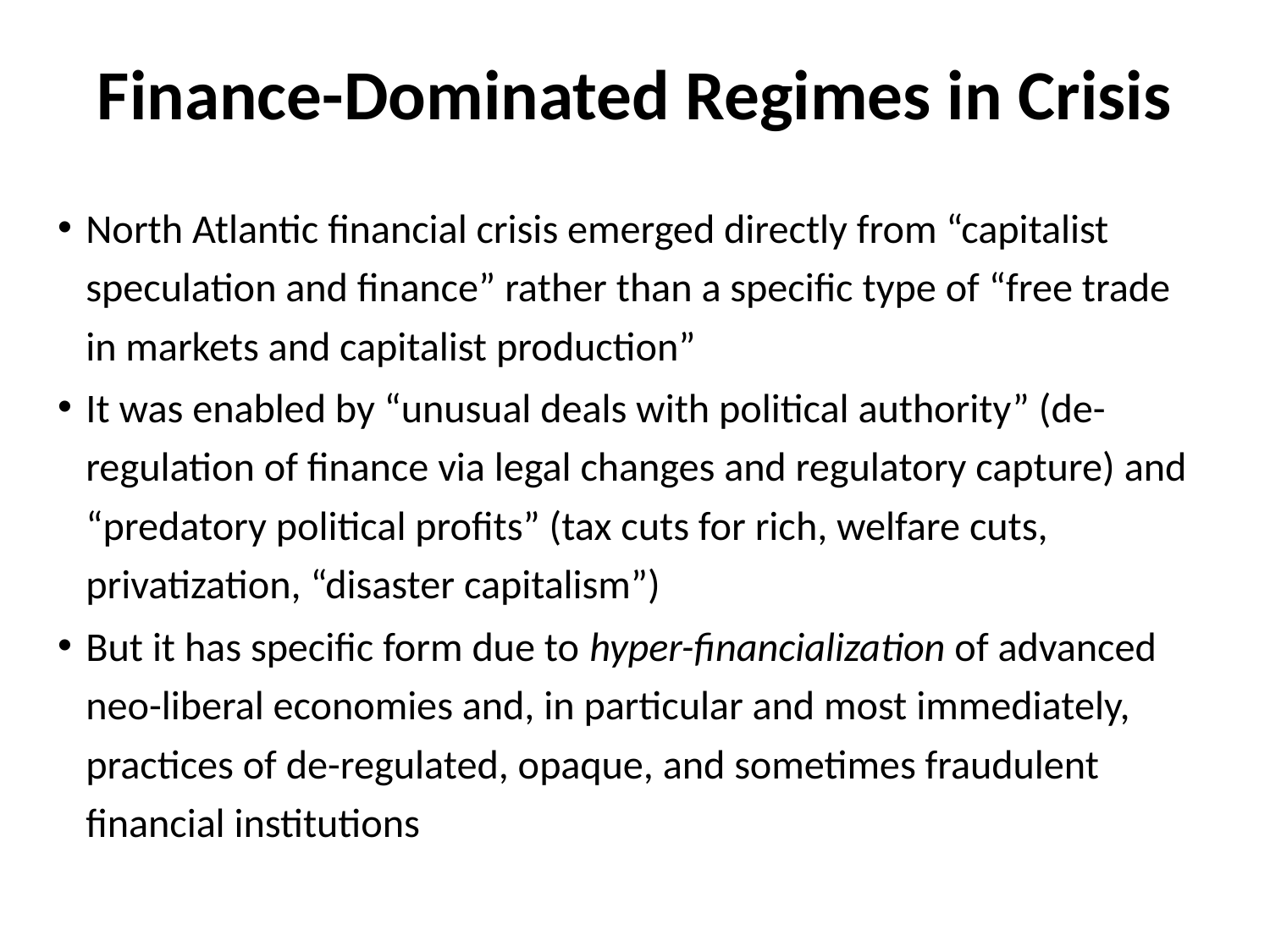

# Finance-Dominated Regimes in Crisis
North Atlantic financial crisis emerged directly from “capitalist speculation and finance” rather than a specific type of “free trade in markets and capitalist production”
It was enabled by “unusual deals with political authority” (de-regulation of finance via legal changes and regulatory capture) and “predatory political profits” (tax cuts for rich, welfare cuts, privatization, “disaster capitalism”)
But it has specific form due to hyper-financialization of advanced neo-liberal economies and, in particular and most immediately, practices of de-regulated, opaque, and sometimes fraudulent financial institutions